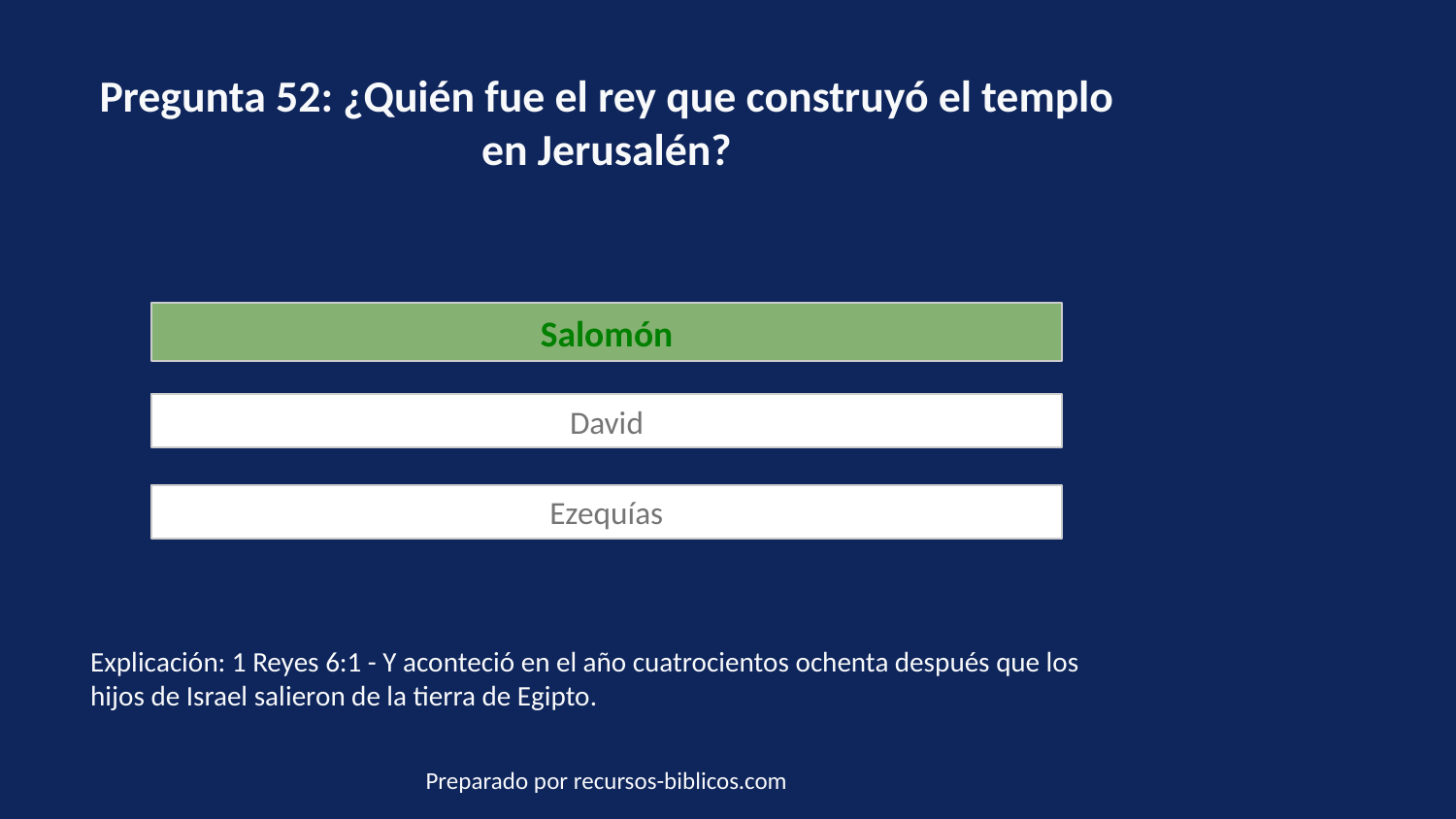

Pregunta 52: ¿Quién fue el rey que construyó el templo en Jerusalén?
Salomón
David
Ezequías
Explicación: 1 Reyes 6:1 - Y aconteció en el año cuatrocientos ochenta después que los hijos de Israel salieron de la tierra de Egipto.
Preparado por recursos-biblicos.com